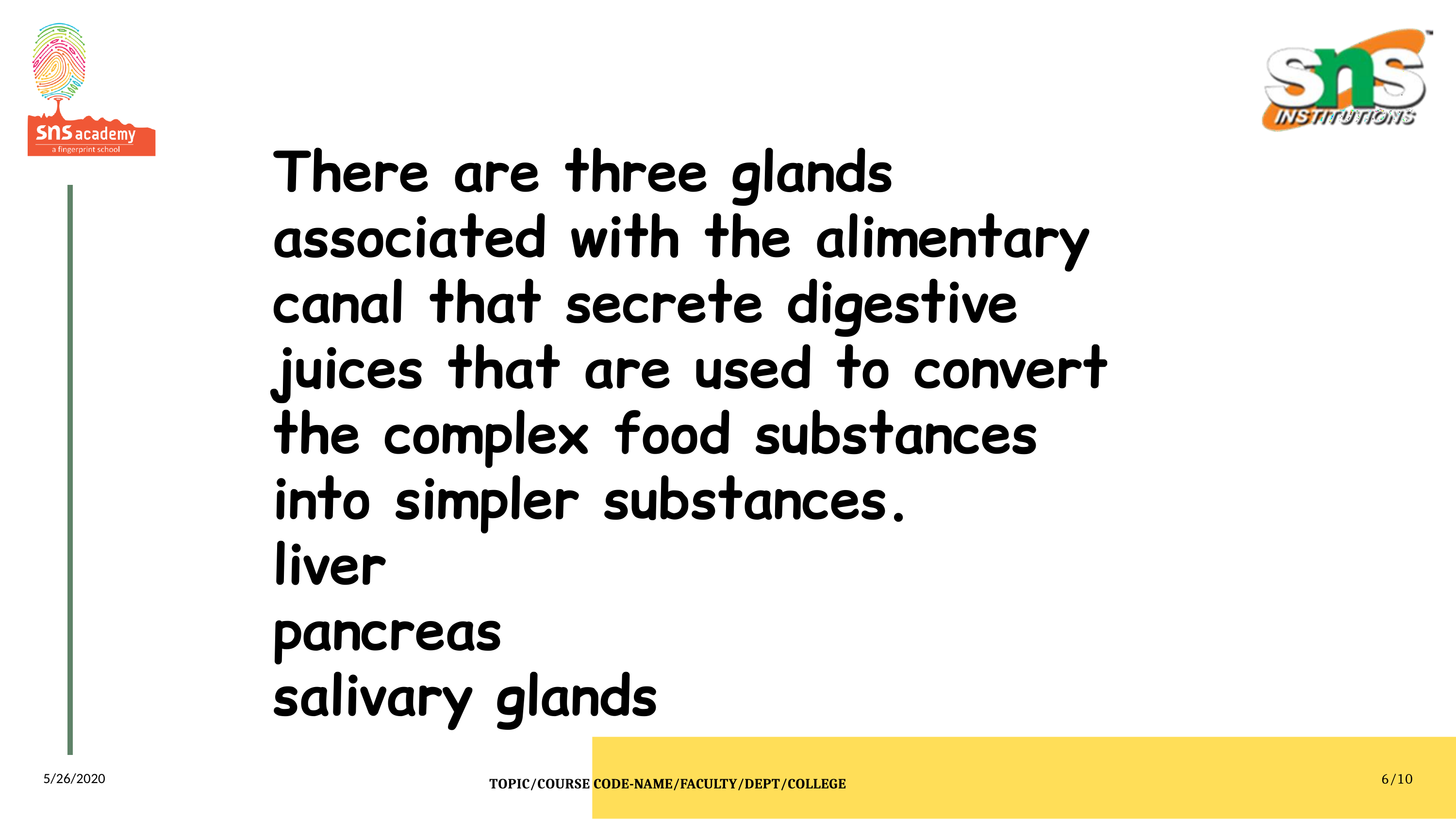

# There are three glands associated with the alimentary canal that secrete digestive juices that are used to convert the complex food substances into simpler substances. liver pancreas salivary glands

6/10
5/26/2020
TOPIC/COURSE CODE-NAME/FACULTY/DEPT/COLLEGE